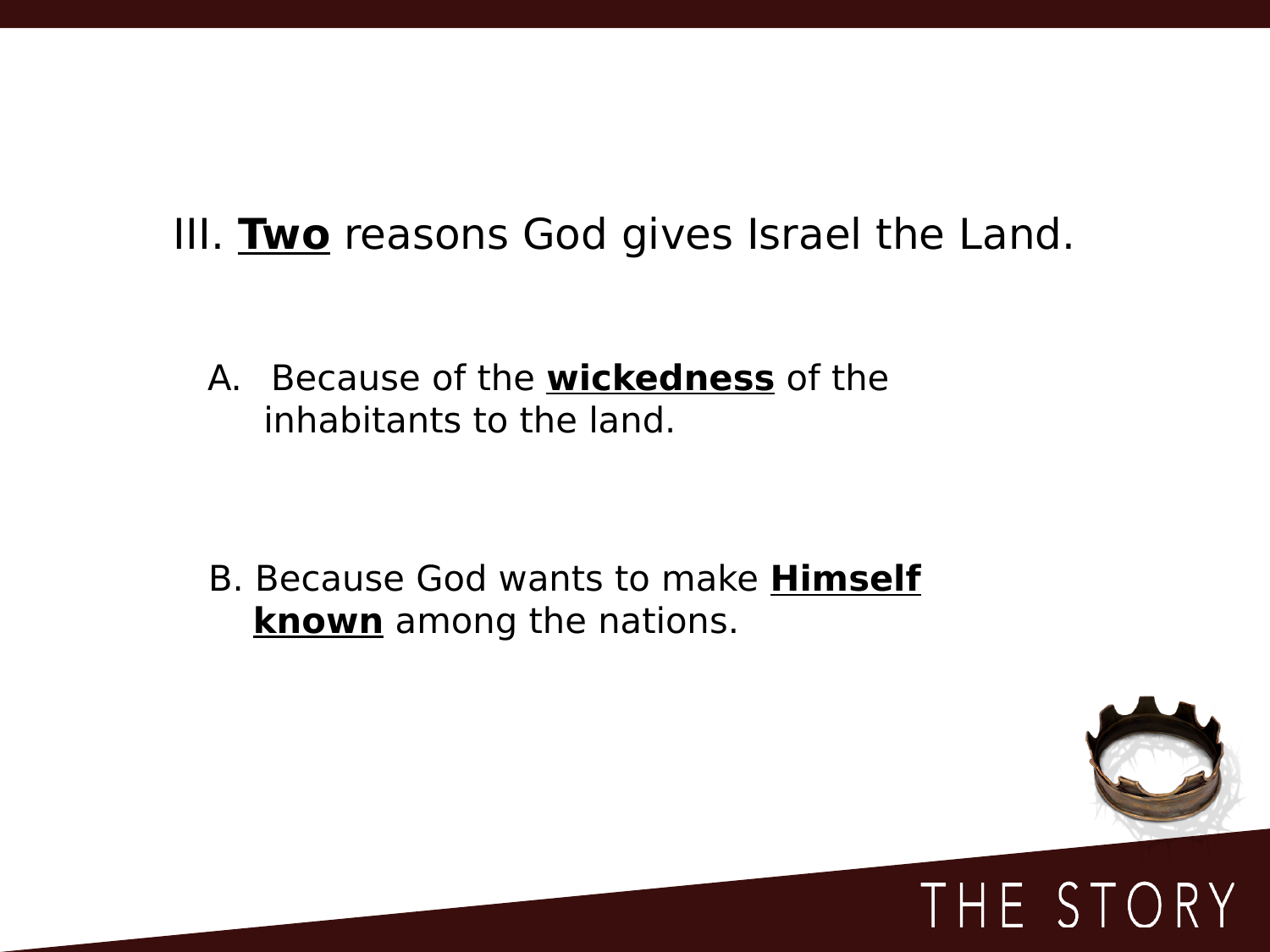

III. Two reasons God gives Israel the Land.
Because of the wickedness of the
     inhabitants to the land.
B. Because God wants to make Himself
    known among the nations.